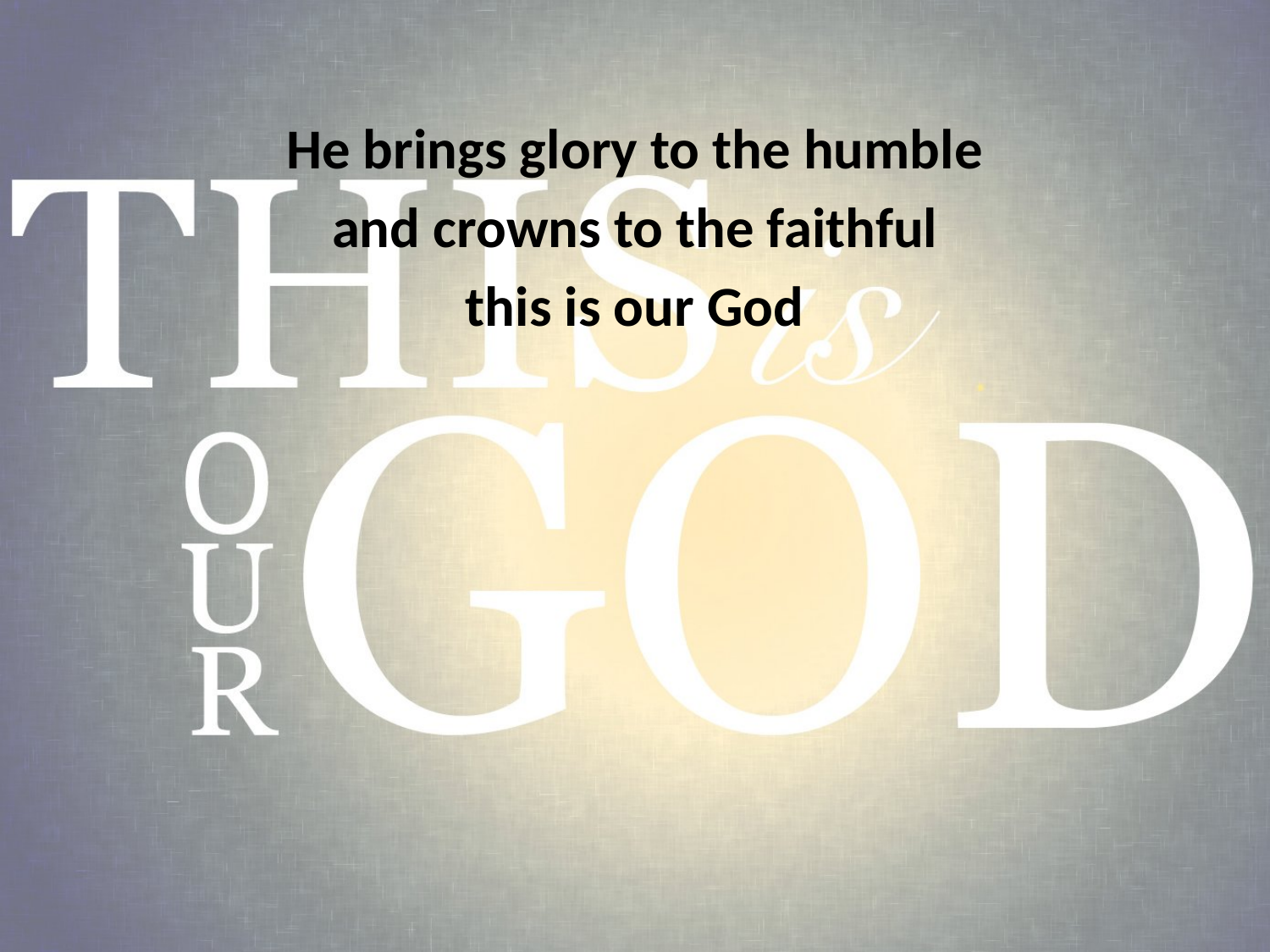

He brings glory to the humble
and crowns to the faithful
this is our God